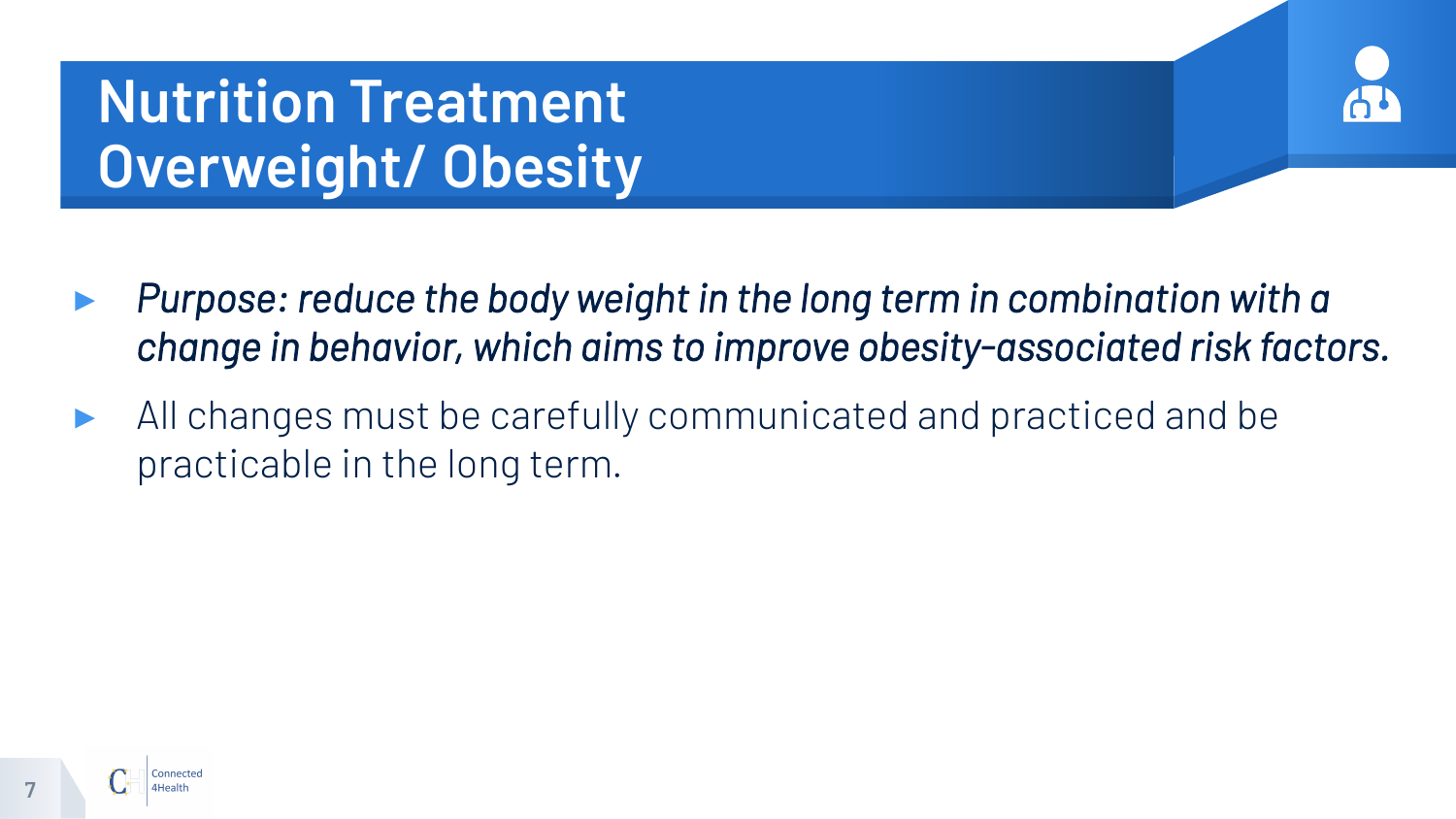

# Nutrition Treatment Overweight/ Obesity
Purpose: reduce the body weight in the long term in combination with a change in behavior, which aims to improve obesity-associated risk factors.
All changes must be carefully communicated and practiced and be practicable in the long term.

7